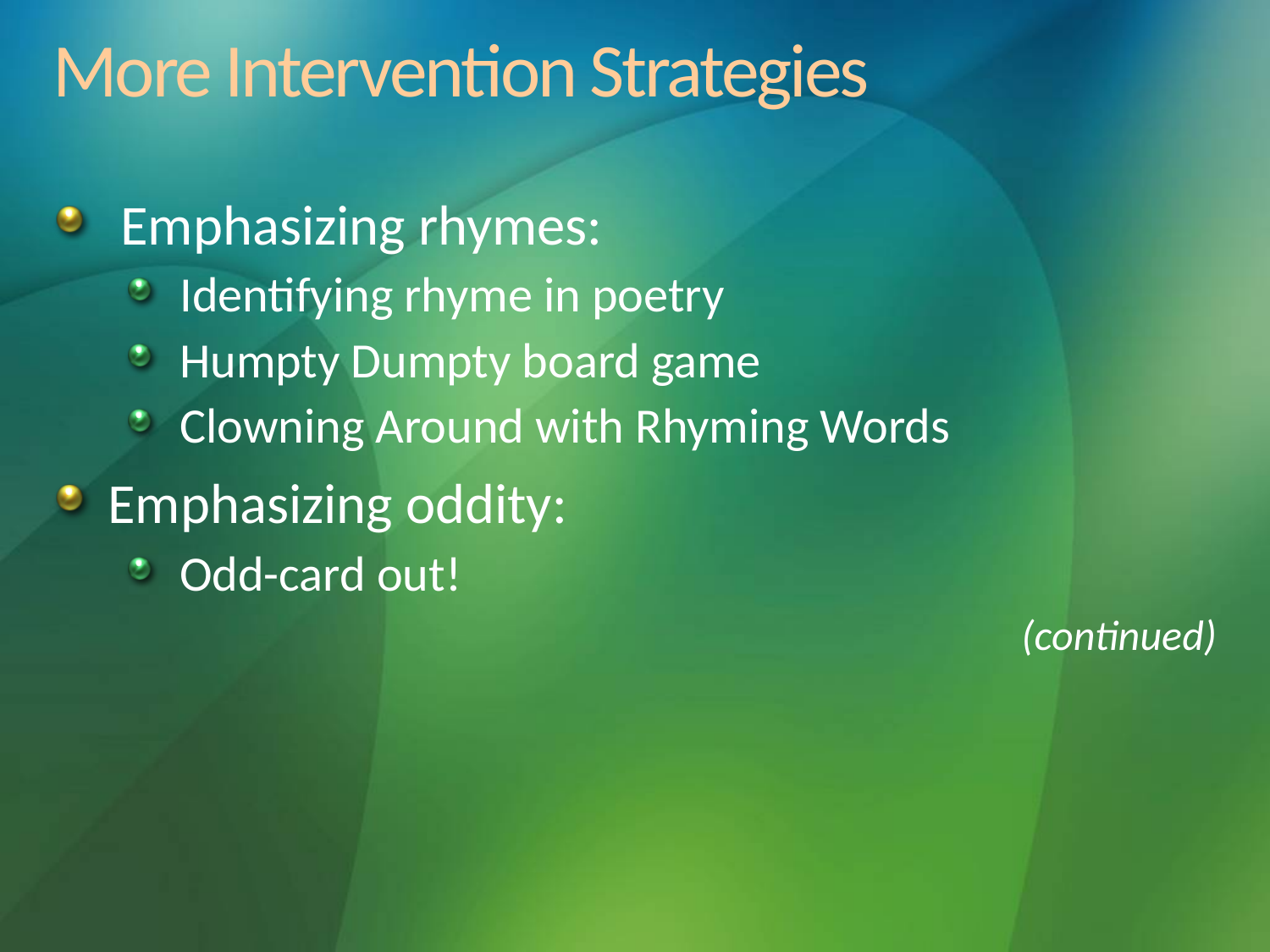

# More Intervention Strategies
 Emphasizing rhymes:
Identifying rhyme in poetry
Humpty Dumpty board game
Clowning Around with Rhyming Words
Emphasizing oddity:
Odd-card out!
(continued)